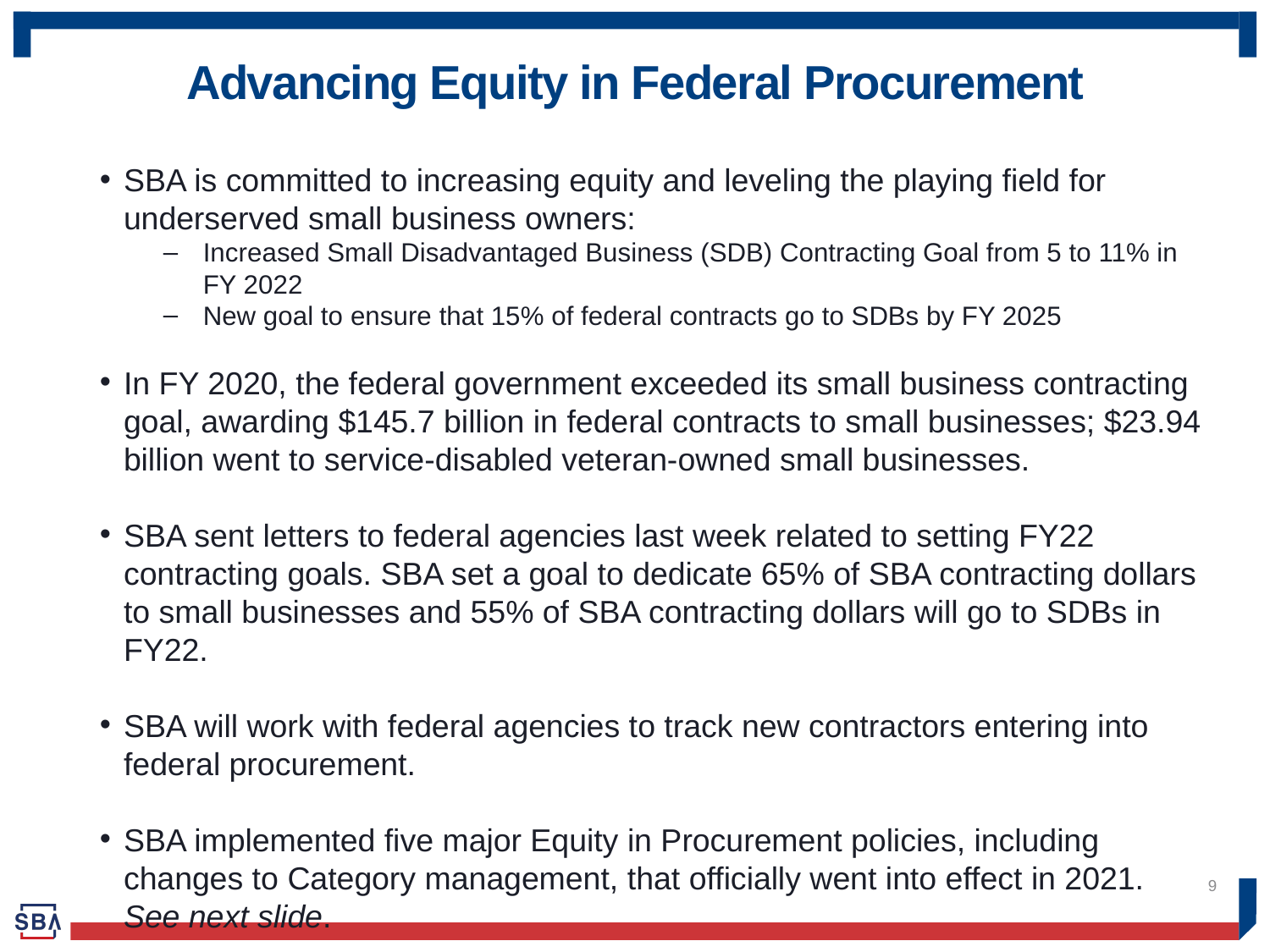

# Advancing Equity in Federal Procurement

SBA is committed to increasing equity and leveling the playing field for underserved small business owners:
Increased Small Disadvantaged Business (SDB) Contracting Goal from 5 to 11% in FY 2022
New goal to ensure that 15% of federal contracts go to SDBs by FY 2025

In FY 2020, the federal government exceeded its small business contracting goal, awarding $145.7 billion in federal contracts to small businesses; $23.94 billion went to service-disabled veteran-owned small businesses.

SBA sent letters to federal agencies last week related to setting FY22 contracting goals. SBA set a goal to dedicate 65% of SBA contracting dollars to small businesses and 55% of SBA contracting dollars will go to SDBs in FY22.

SBA will work with federal agencies to track new contractors entering into federal procurement.

SBA implemented five major Equity in Procurement policies, including changes to Category management, that officially went into effect in 2021. See next slide.

9